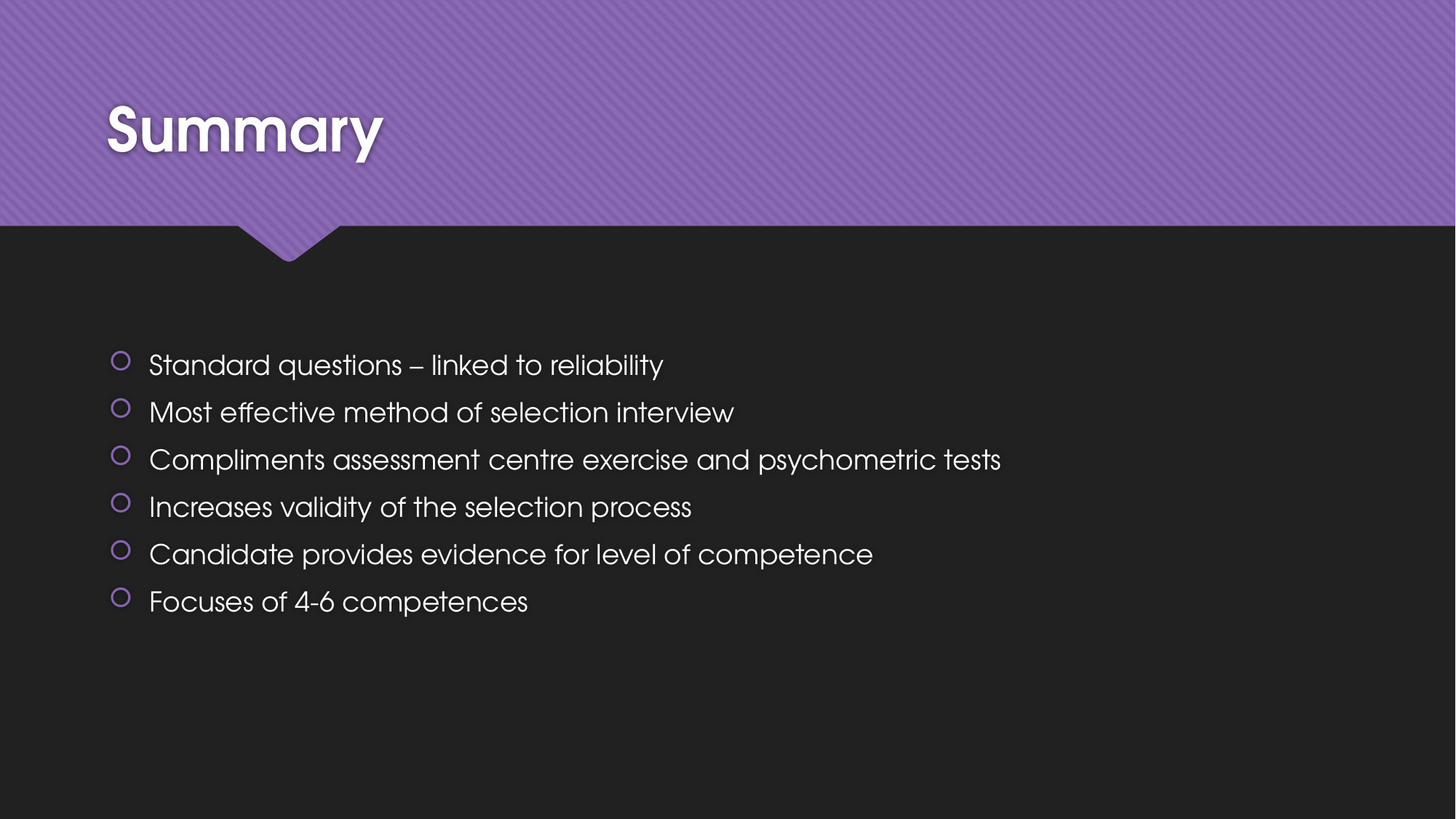

# Summary
Standard questions – linked to reliability
Most effective method of selection interview
Compliments assessment centre exercise and psychometric tests
Increases validity of the selection process
Candidate provides evidence for level of competence
Focuses of 4-6 competences